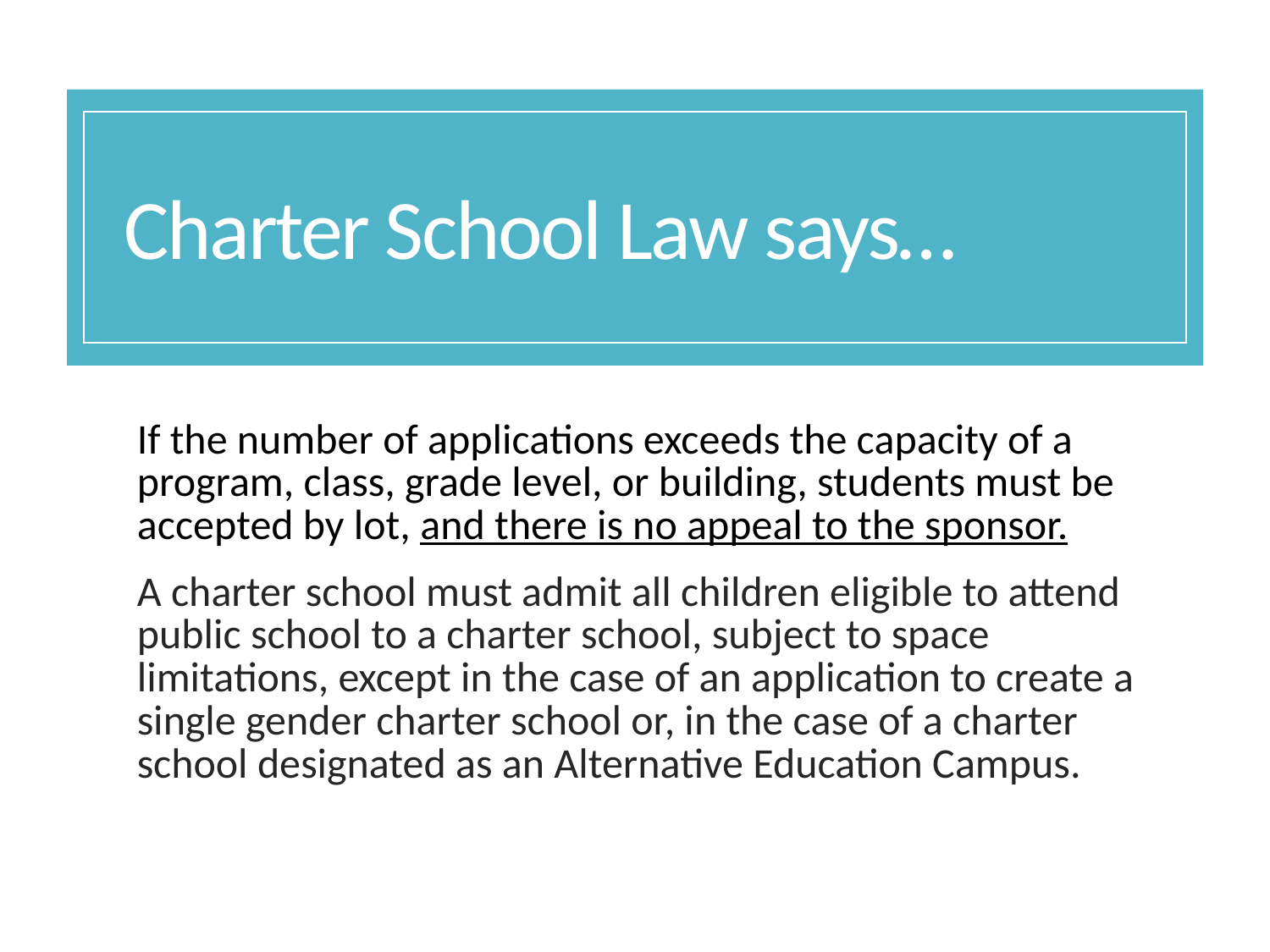

# Charter School Law says…
If the number of applications exceeds the capacity of a program, class, grade level, or building, students must be accepted by lot, and there is no appeal to the sponsor.
A charter school must admit all children eligible to attend public school to a charter school, subject to space limitations, except in the case of an application to create a single gender charter school or, in the case of a charter school designated as an Alternative Education Campus.